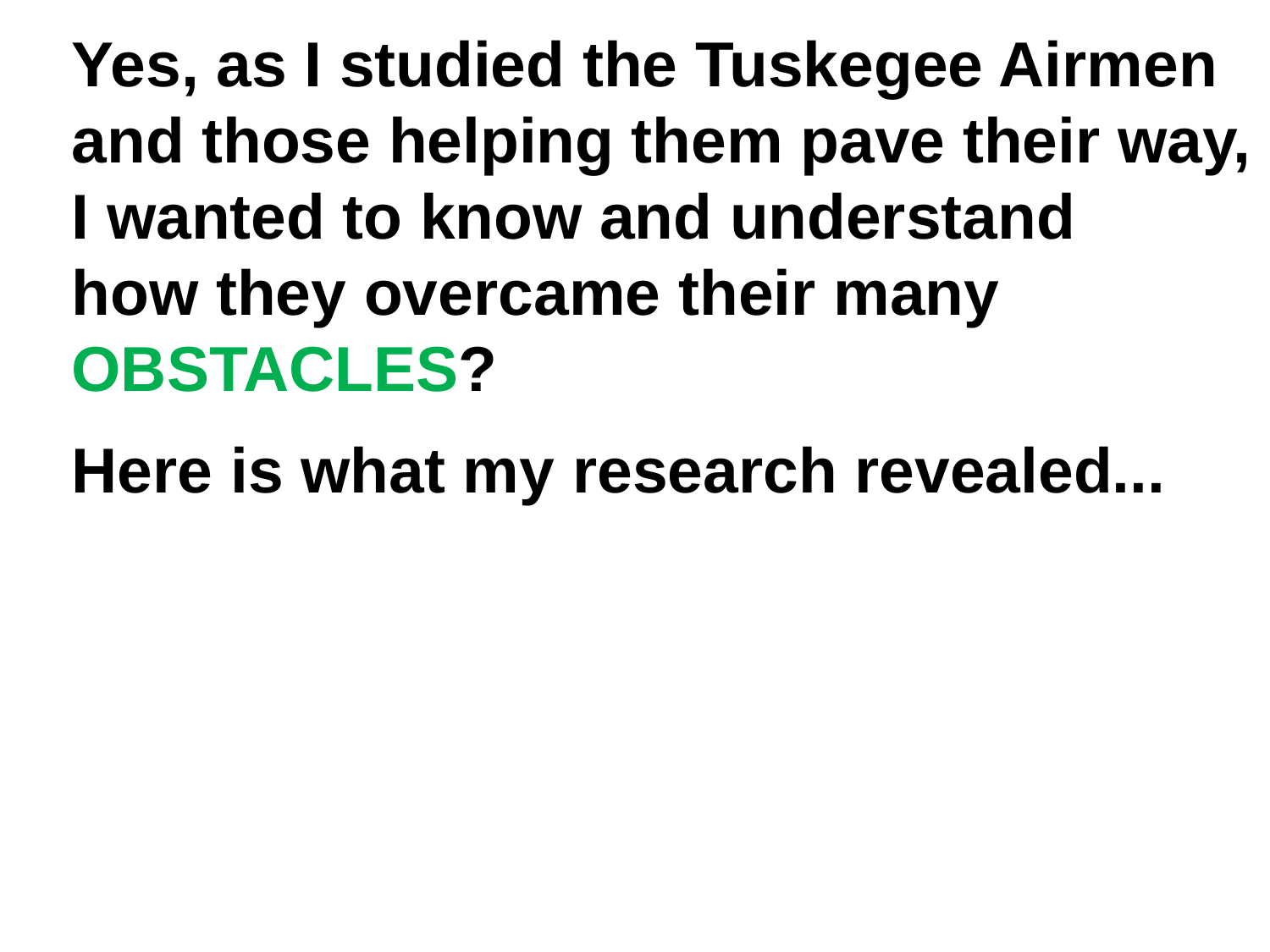

Yes, as I studied the Tuskegee Airmen
and those helping them pave their way,
I wanted to know and understand
how they overcame their many
OBSTACLES?

Here is what my research revealed...